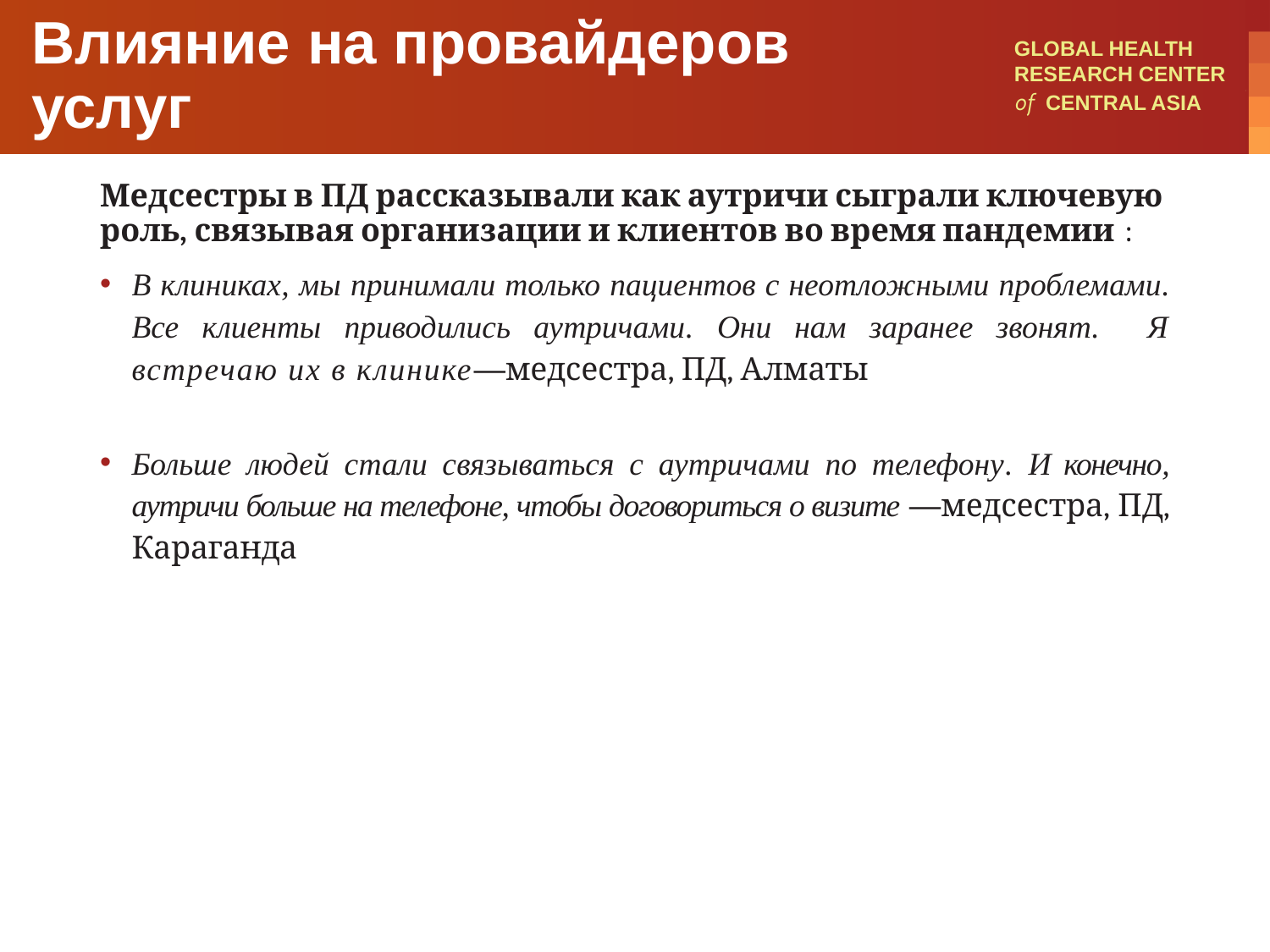

# Влияние на провайдеров услуг
Медсестры в ПД рассказывали как аутричи сыграли ключевую роль, связывая организации и клиентов во время пандемии :
В клиниках, мы принимали только пациентов с неотложными проблемами. Все клиенты приводились аутричами. Они нам заранее звонят.  Я встречаю их в клинике—медсестра, ПД, Алматы

Больше людей стали связываться с аутричами по телефону. И конечно, аутричи больше на телефоне, чтобы договориться о визите —медсестра, ПД, Караганда